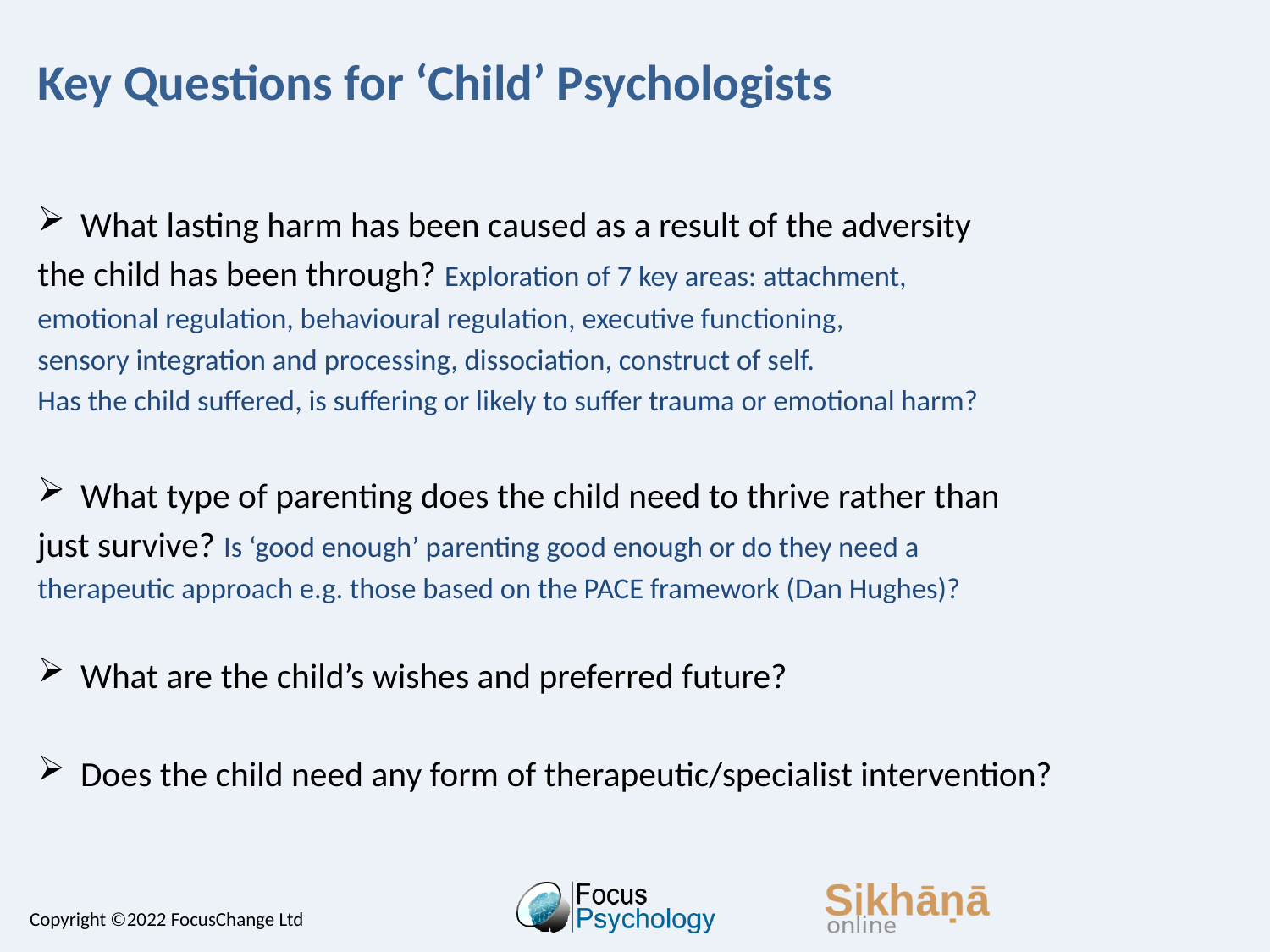

# Key Questions for ‘Child’ Psychologists
What lasting harm has been caused as a result of the adversity
the child has been through? Exploration of 7 key areas: attachment,
emotional regulation, behavioural regulation, executive functioning,
sensory integration and processing, dissociation, construct of self.
Has the child suffered, is suffering or likely to suffer trauma or emotional harm?

What type of parenting does the child need to thrive rather than
just survive? Is ‘good enough’ parenting good enough or do they need a
therapeutic approach e.g. those based on the PACE framework (Dan Hughes)?

What are the child’s wishes and preferred future?

Does the child need any form of therapeutic/specialist intervention?